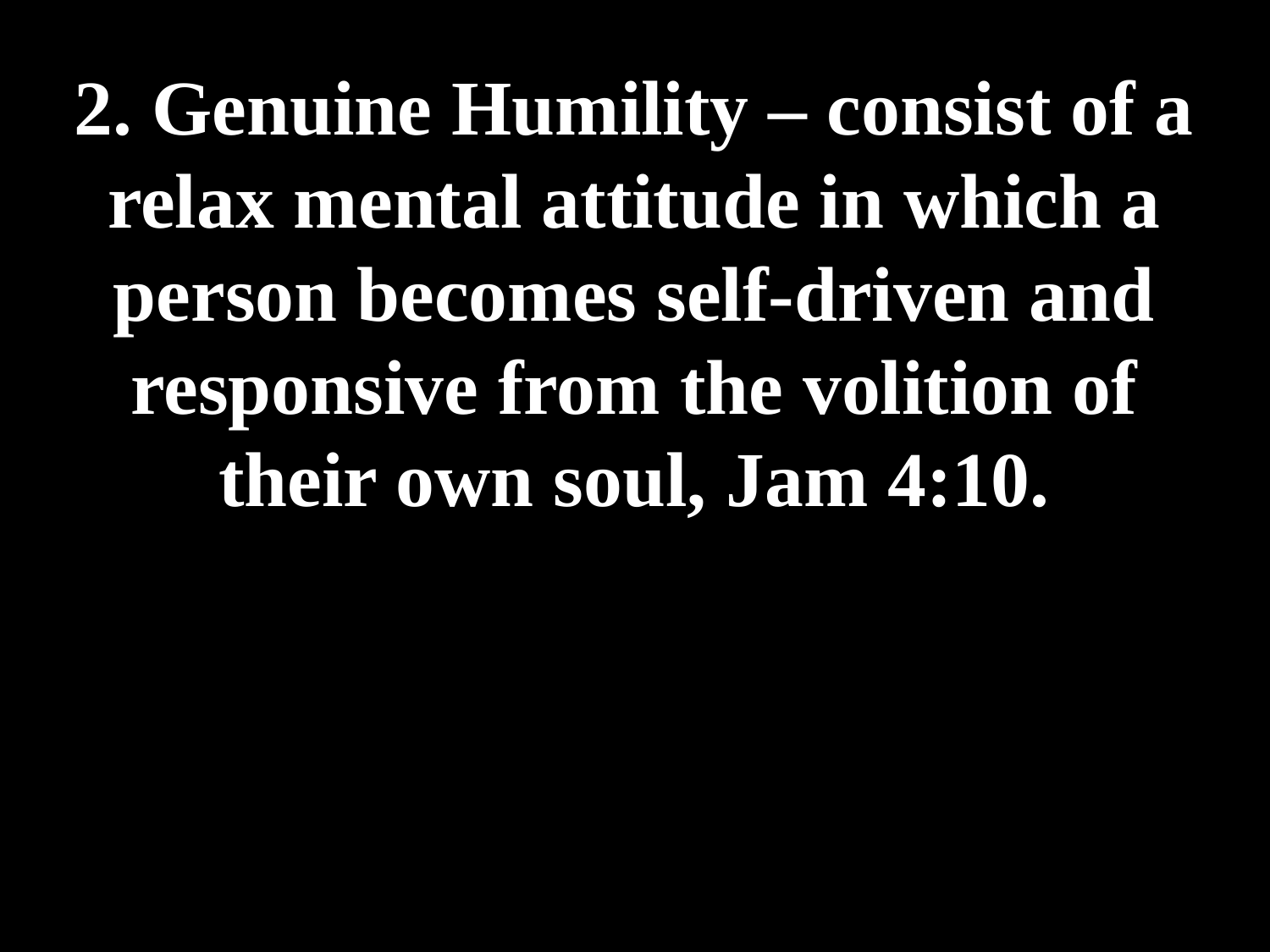

# 2. Genuine Humility – consist of a relax mental attitude in which a person becomes self-driven and responsive from the volition of their own soul, Jam 4:10.